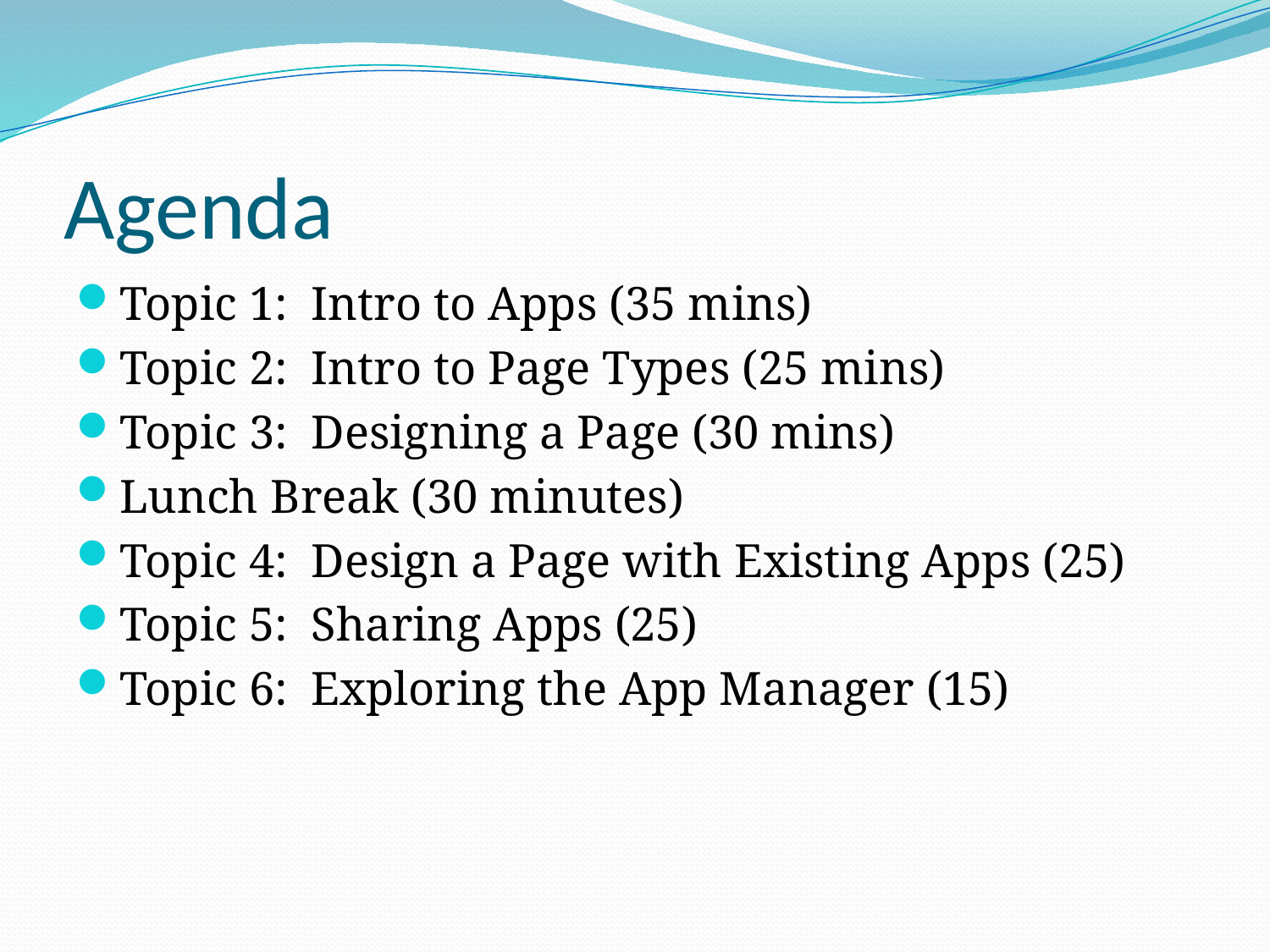

# Agenda
Topic 1:  Intro to Apps (35 mins)
Topic 2:  Intro to Page Types (25 mins)
Topic 3:  Designing a Page (30 mins)
Lunch Break (30 minutes)
Topic 4:  Design a Page with Existing Apps (25)
Topic 5:  Sharing Apps (25)
Topic 6:  Exploring the App Manager (15)